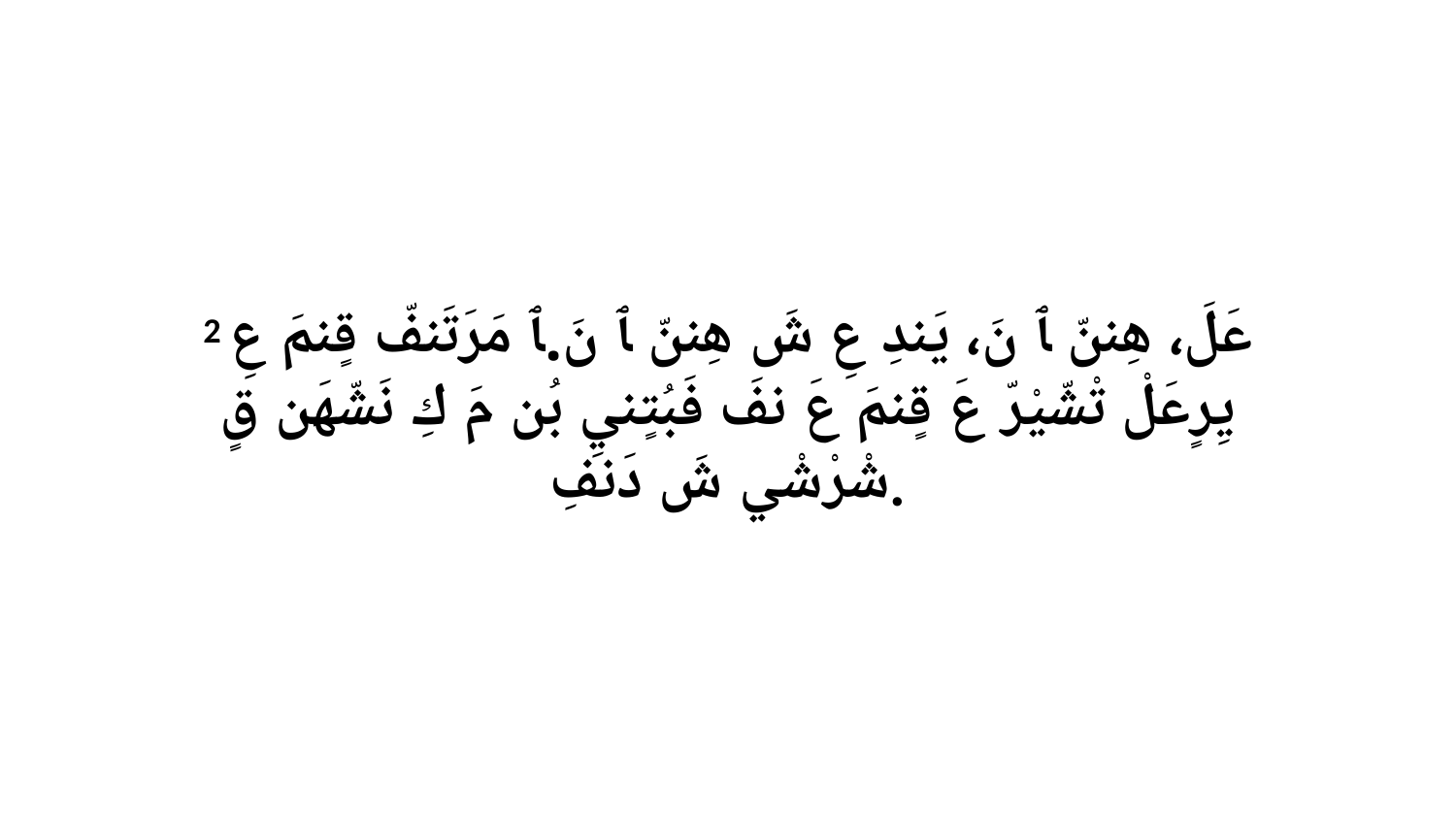

2 عَلَ، هِننّ ﭑ نَ، يَندِ عِ شَ هِننّ ﭑ نَ.ﭑ مَرَتَنفّ قٍنمَ عِ يِرٍعَلْ تْشّيْرّ عَ قٍنمَ عَ نفَ فَبُتٍنيِ بُن مَ كِ نَشّهَن قٍ شْرْشْي شَ دَنفِ.